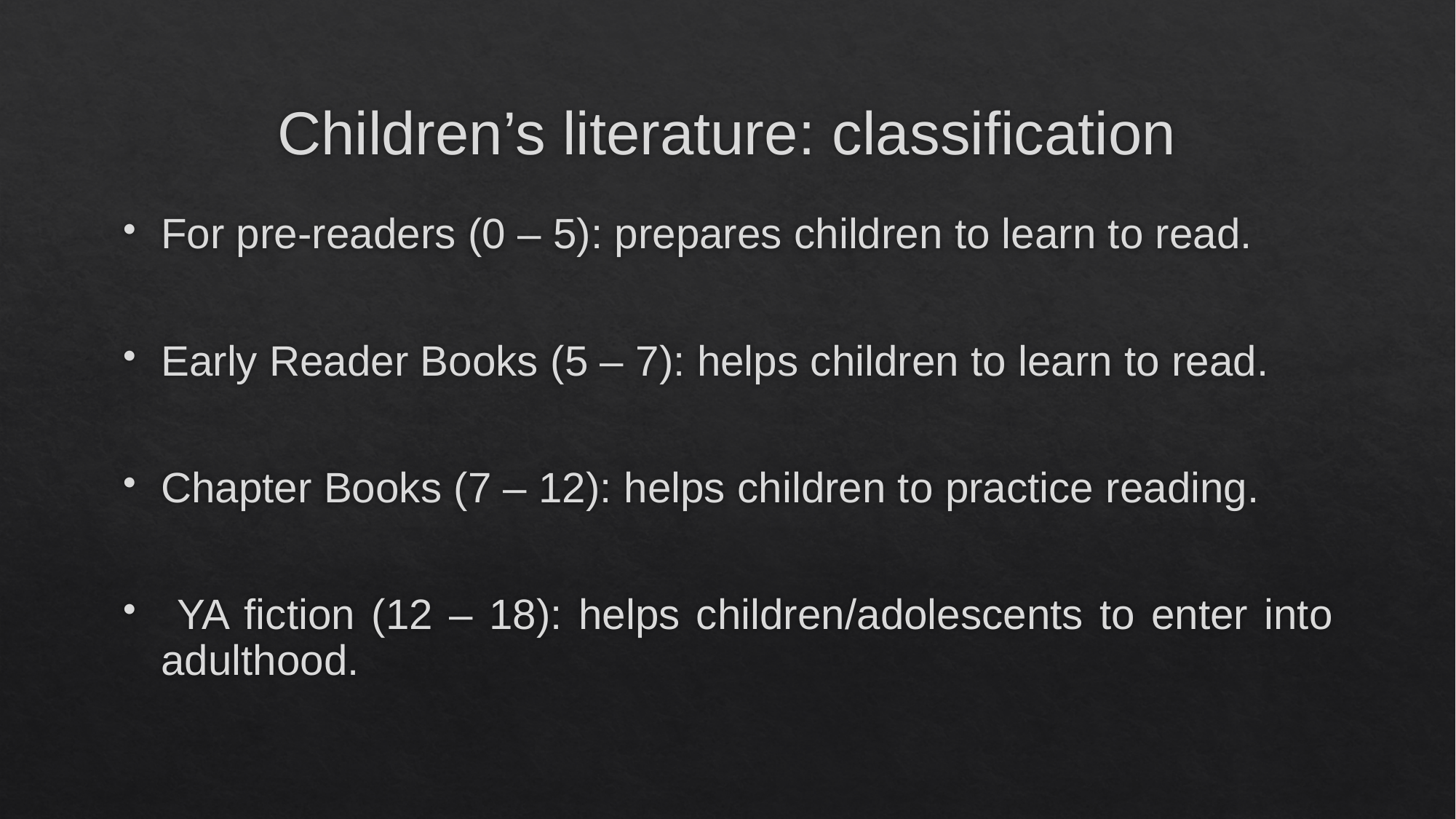

# Children’s literature: classification
For pre-readers (0 – 5): prepares children to learn to read.

Early Reader Books (5 – 7): helps children to learn to read.

Chapter Books (7 – 12): helps children to practice reading.

 YA fiction (12 – 18): helps children/adolescents to enter into adulthood.